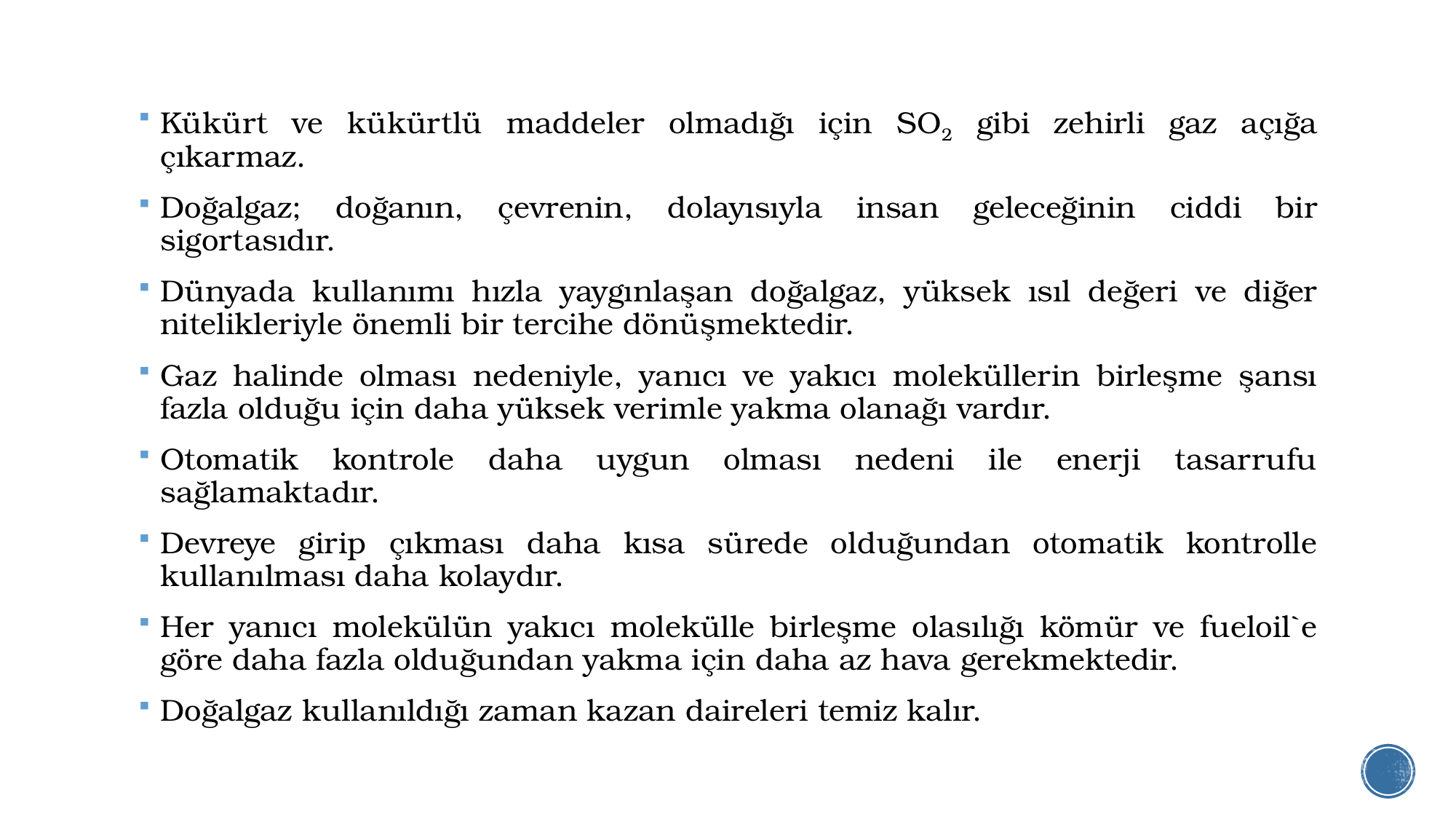

Kükürt ve kükürtlü maddeler olmadığı için SO2 gibi zehirli gaz açığa çıkarmaz.
Doğalgaz; doğanın, çevrenin, dolayısıyla insan geleceğinin ciddi bir sigortasıdır.
Dünyada kullanımı hızla yaygınlaşan doğalgaz, yüksek ısıl değeri ve diğer nitelikleriyle önemli bir tercihe dönüşmektedir.
Gaz halinde olması nedeniyle, yanıcı ve yakıcı moleküllerin birleşme şansı fazla olduğu için daha yüksek verimle yakma olanağı vardır.
Otomatik kontrole daha uygun olması nedeni ile enerji tasarrufu sağlamaktadır.
Devreye girip çıkması daha kısa sürede olduğundan otomatik kontrolle kullanılması daha kolaydır.
Her yanıcı molekülün yakıcı molekülle birleşme olasılığı kömür ve fueloil`e göre daha fazla olduğundan yakma için daha az hava gerekmektedir.
Doğalgaz kullanıldığı zaman kazan daireleri temiz kalır.